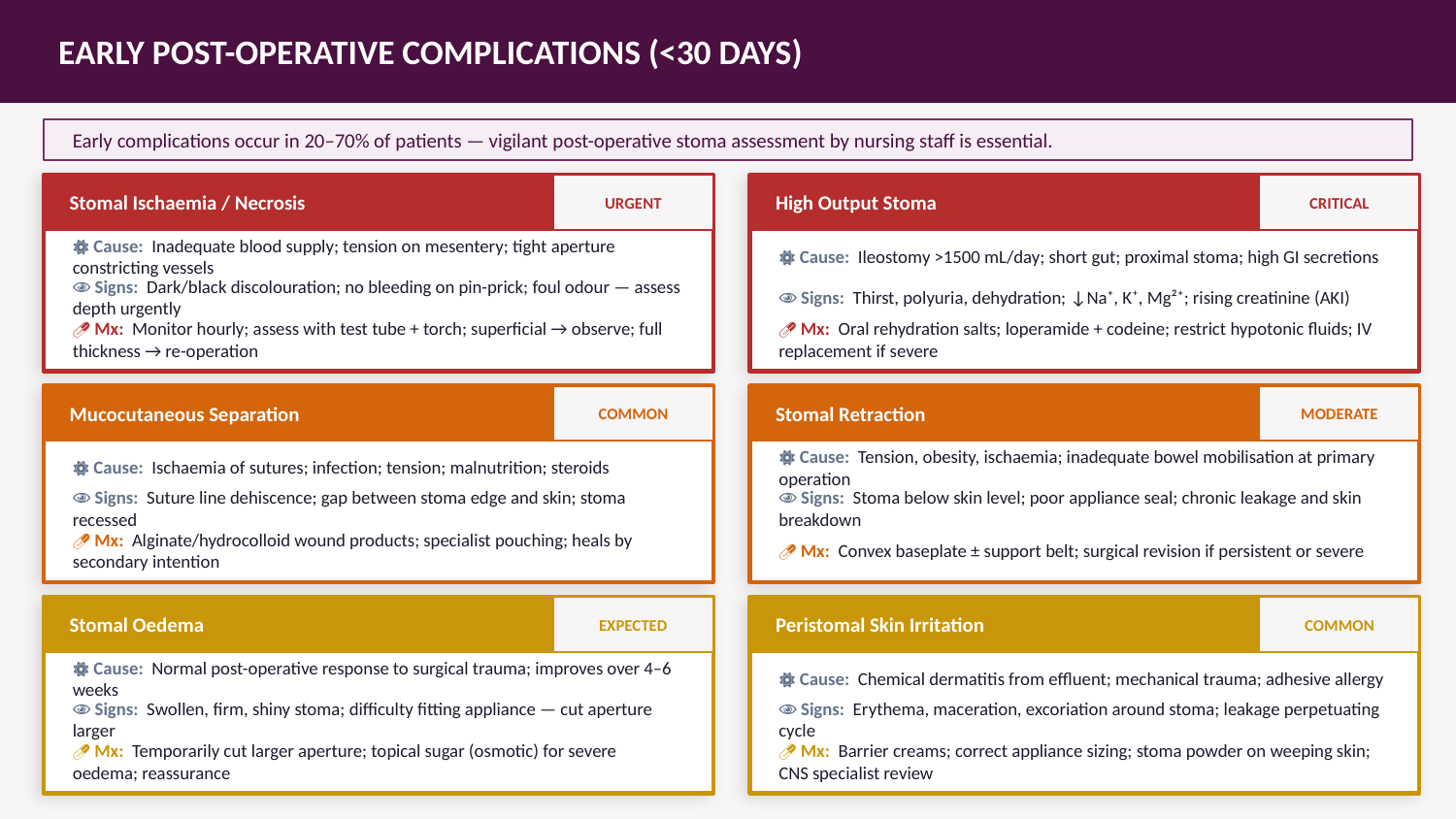

EARLY POST-OPERATIVE COMPLICATIONS (<30 DAYS)

Early complications occur in 20–70% of patients — vigilant post-operative stoma assessment by nursing staff is essential.

Stomal Ischaemia / Necrosis

URGENT

High Output Stoma

CRITICAL
⚙ Cause:  Inadequate blood supply; tension on mesentery; tight aperture constricting vessels
⚙ Cause:  Ileostomy >1500 mL/day; short gut; proximal stoma; high GI secretions
👁 Signs:  Dark/black discolouration; no bleeding on pin-prick; foul odour — assess depth urgently
👁 Signs:  Thirst, polyuria, dehydration; ↓Na⁺, K⁺, Mg²⁺; rising creatinine (AKI)
💊 Mx:  Monitor hourly; assess with test tube + torch; superficial → observe; full thickness → re-operation
💊 Mx:  Oral rehydration salts; loperamide + codeine; restrict hypotonic fluids; IV replacement if severe

Mucocutaneous Separation

COMMON

Stomal Retraction

MODERATE
⚙ Cause:  Ischaemia of sutures; infection; tension; malnutrition; steroids
⚙ Cause:  Tension, obesity, ischaemia; inadequate bowel mobilisation at primary operation
👁 Signs:  Suture line dehiscence; gap between stoma edge and skin; stoma recessed
👁 Signs:  Stoma below skin level; poor appliance seal; chronic leakage and skin breakdown
💊 Mx:  Alginate/hydrocolloid wound products; specialist pouching; heals by secondary intention
💊 Mx:  Convex baseplate ± support belt; surgical revision if persistent or severe

Stomal Oedema

EXPECTED

Peristomal Skin Irritation

COMMON
⚙ Cause:  Normal post-operative response to surgical trauma; improves over 4–6 weeks
⚙ Cause:  Chemical dermatitis from effluent; mechanical trauma; adhesive allergy
👁 Signs:  Swollen, firm, shiny stoma; difficulty fitting appliance — cut aperture larger
👁 Signs:  Erythema, maceration, excoriation around stoma; leakage perpetuating cycle
💊 Mx:  Temporarily cut larger aperture; topical sugar (osmotic) for severe oedema; reassurance
💊 Mx:  Barrier creams; correct appliance sizing; stoma powder on weeping skin; CNS specialist review